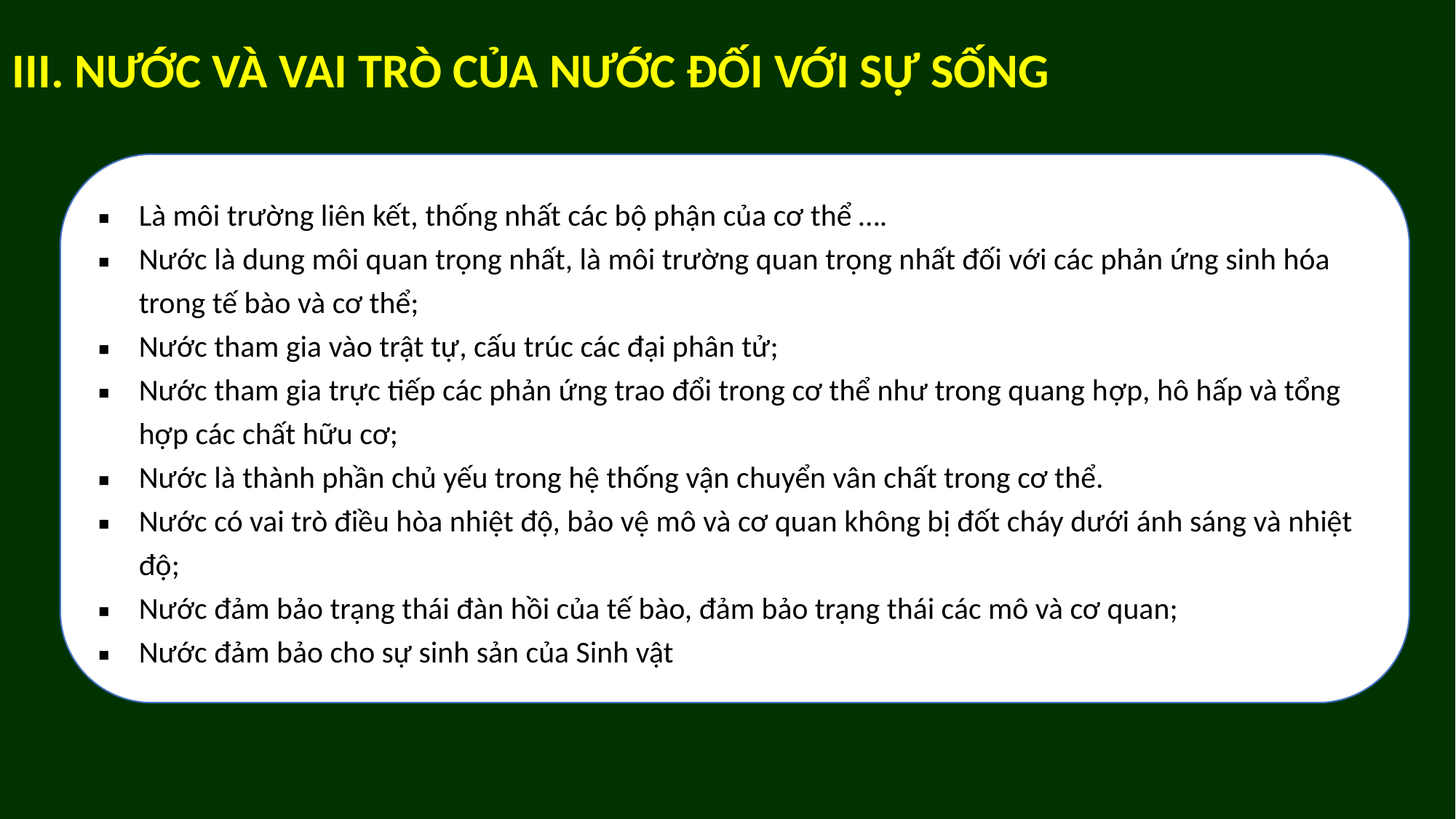

III. NƯỚC VÀ VAI TRÒ CỦA NƯỚC ĐỐI VỚI SỰ SỐNG
Là môi trường liên kết, thống nhất các bộ phận của cơ thể ….
Nước là dung môi quan trọng nhất, là môi trường quan trọng nhất đối với các phản ứng sinh hóa trong tế bào và cơ thể;
Nước tham gia vào trật tự, cấu trúc các đại phân tử;
Nước tham gia trực tiếp các phản ứng trao đổi trong cơ thể như trong quang hợp, hô hấp và tổng hợp các chất hữu cơ;
Nước là thành phần chủ yếu trong hệ thống vận chuyển vân chất trong cơ thể.
Nước có vai trò điều hòa nhiệt độ, bảo vệ mô và cơ quan không bị đốt cháy dưới ánh sáng và nhiệt độ;
Nước đảm bảo trạng thái đàn hồi của tế bào, đảm bảo trạng thái các mô và cơ quan;
Nước đảm bảo cho sự sinh sản của Sinh vật